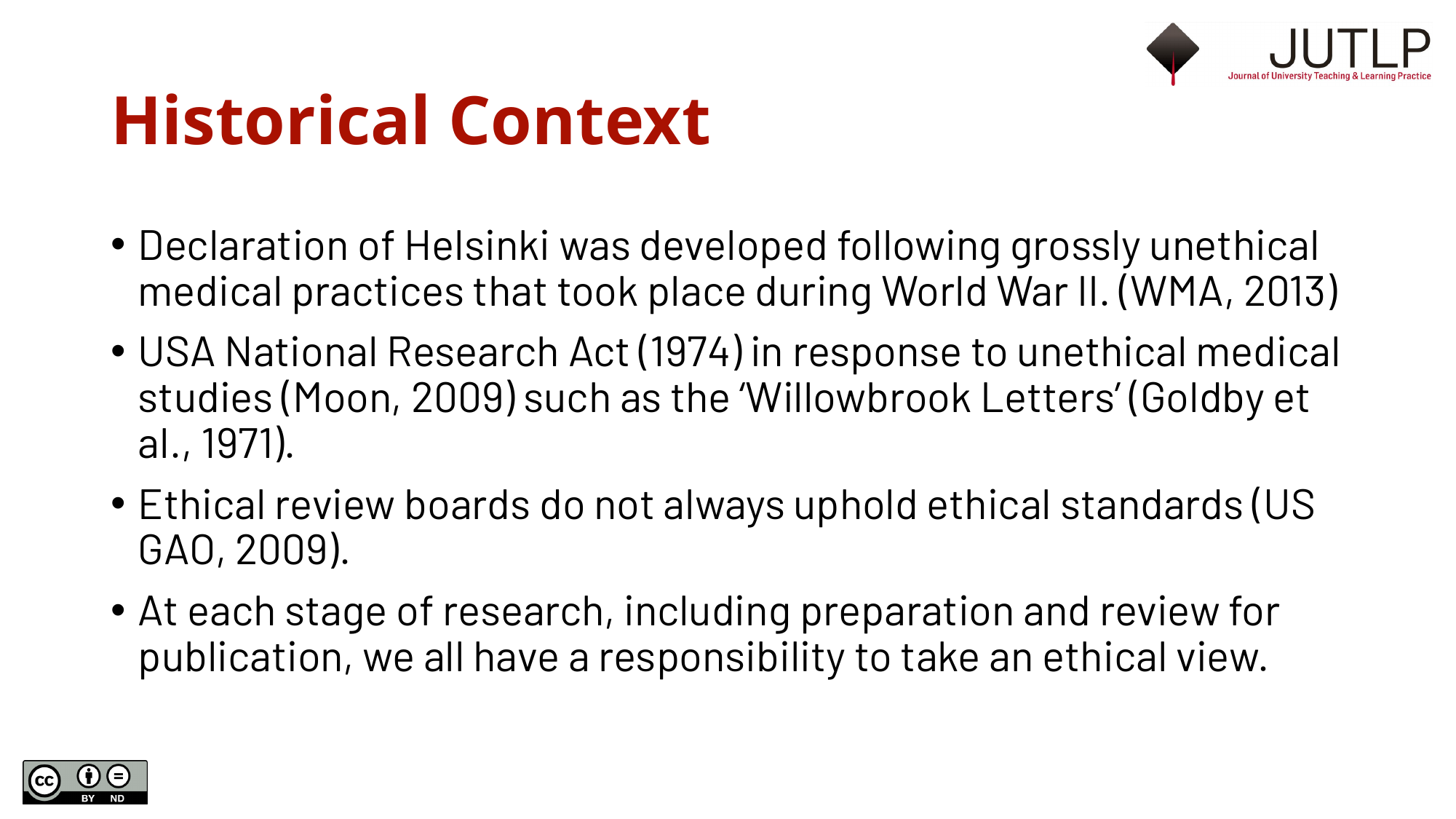

# Historical Context
Declaration of Helsinki was developed following grossly unethical medical practices that took place during World War II. (WMA, 2013)
USA National Research Act (1974) in response to unethical medical studies (Moon, 2009) such as the ‘Willowbrook Letters’ (Goldby et al., 1971).
Ethical review boards do not always uphold ethical standards (US GAO, 2009).
At each stage of research, including preparation and review for publication, we all have a responsibility to take an ethical view.